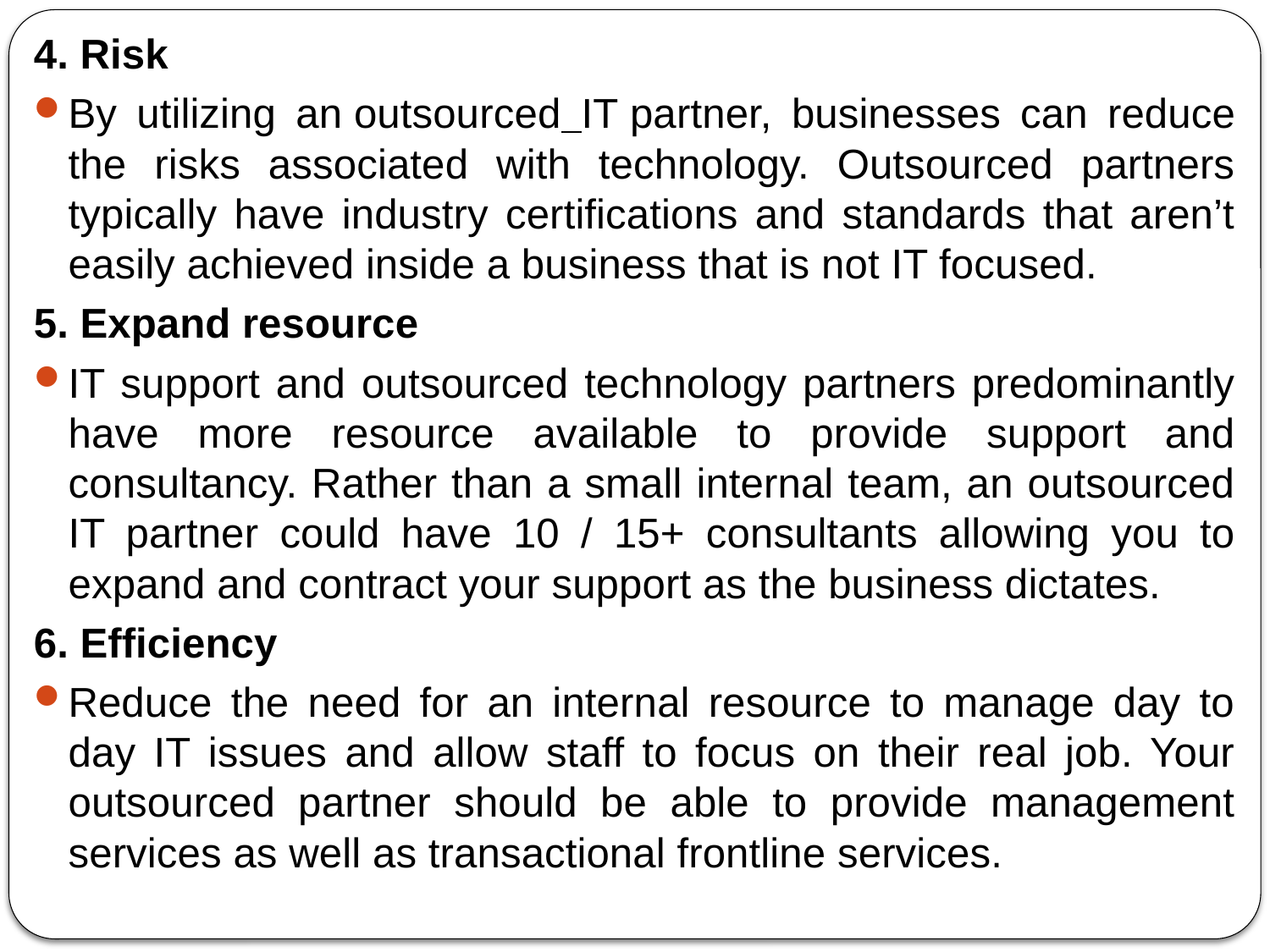

4. Risk
By utilizing an outsourced IT partner, businesses can reduce the risks associated with technology. Outsourced partners typically have industry certifications and standards that aren’t easily achieved inside a business that is not IT focused.
5. Expand resource
IT support and outsourced technology partners predominantly have more resource available to provide support and consultancy. Rather than a small internal team, an outsourced IT partner could have 10 / 15+ consultants allowing you to expand and contract your support as the business dictates.
6. Efficiency
Reduce the need for an internal resource to manage day to day IT issues and allow staff to focus on their real job. Your outsourced partner should be able to provide management services as well as transactional frontline services.